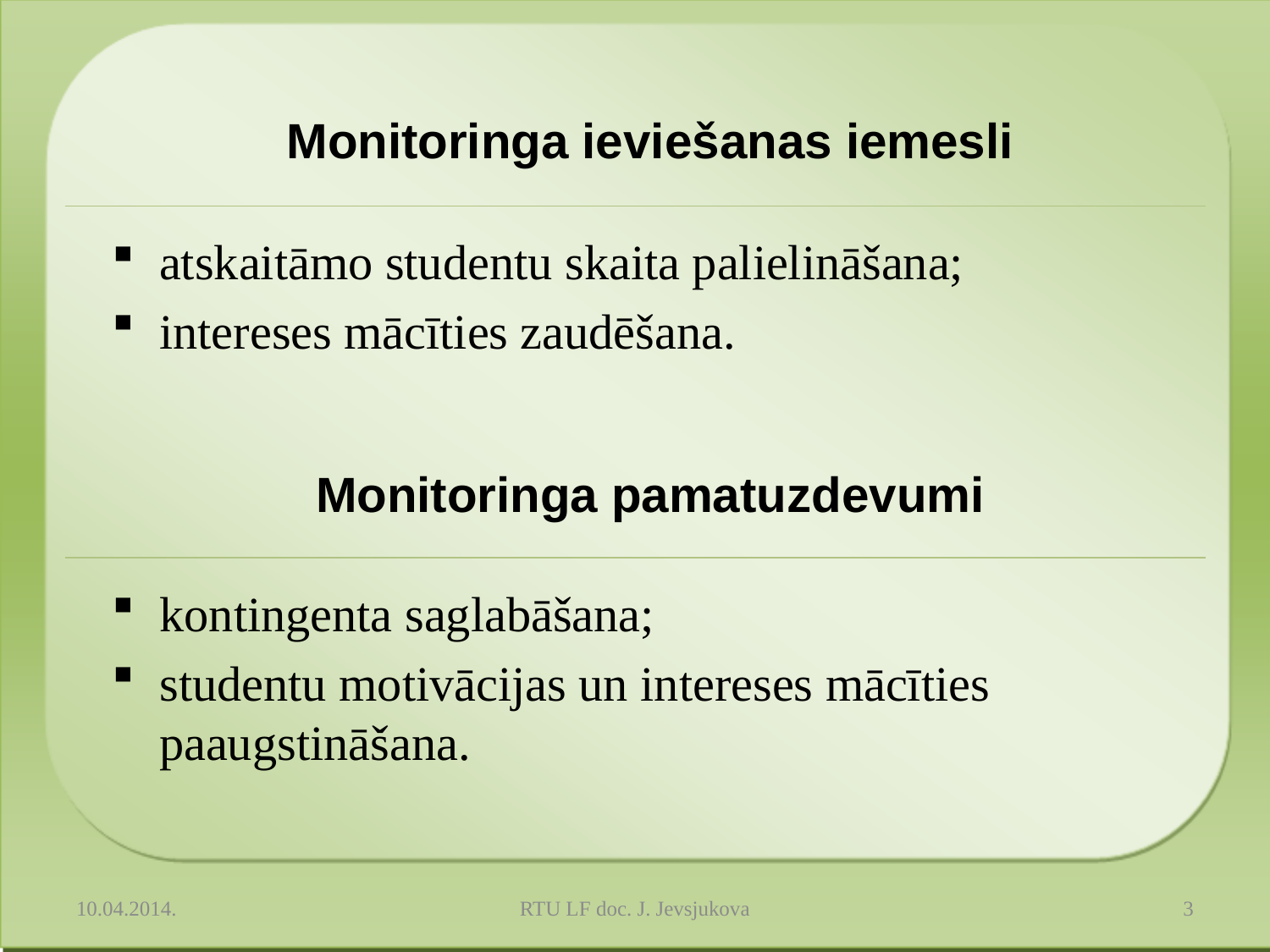

# Monitoringa ieviešanas iemesli
atskaitāmo studentu skaita palielināšana;
intereses mācīties zaudēšana.
Monitoringa pamatuzdevumi
kontingenta saglabāšana;
studentu motivācijas un intereses mācīties paaugstināšana.
10.04.2014.
RTU LF doc. J. Jevsjukova
3